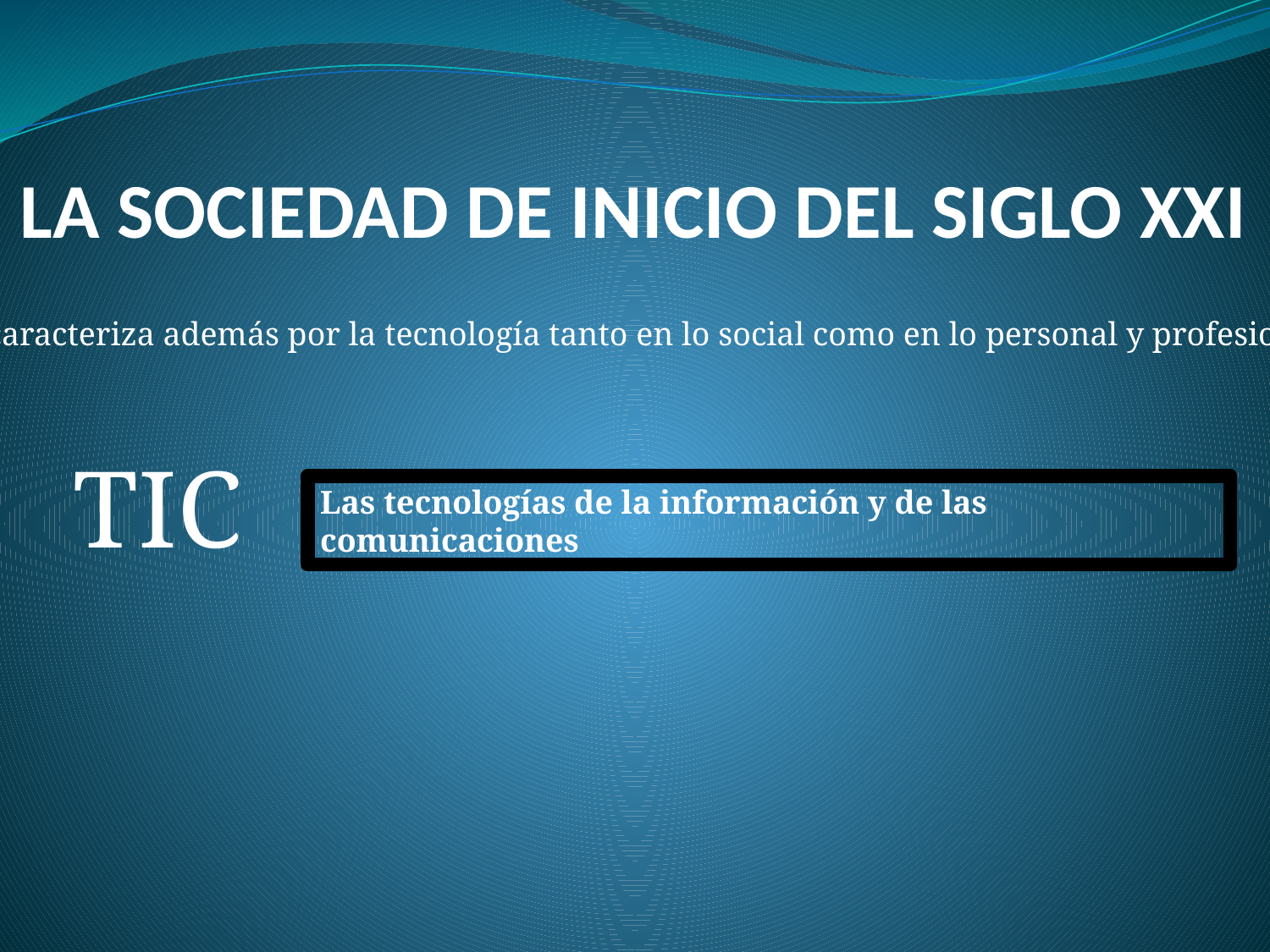

# LA SOCIEDAD DE INICIO DEL SIGLO XXI
se caracteriza además por la tecnología tanto en lo social como en lo personal y profesional
TIC
Las tecnologías de la información y de las comunicaciones